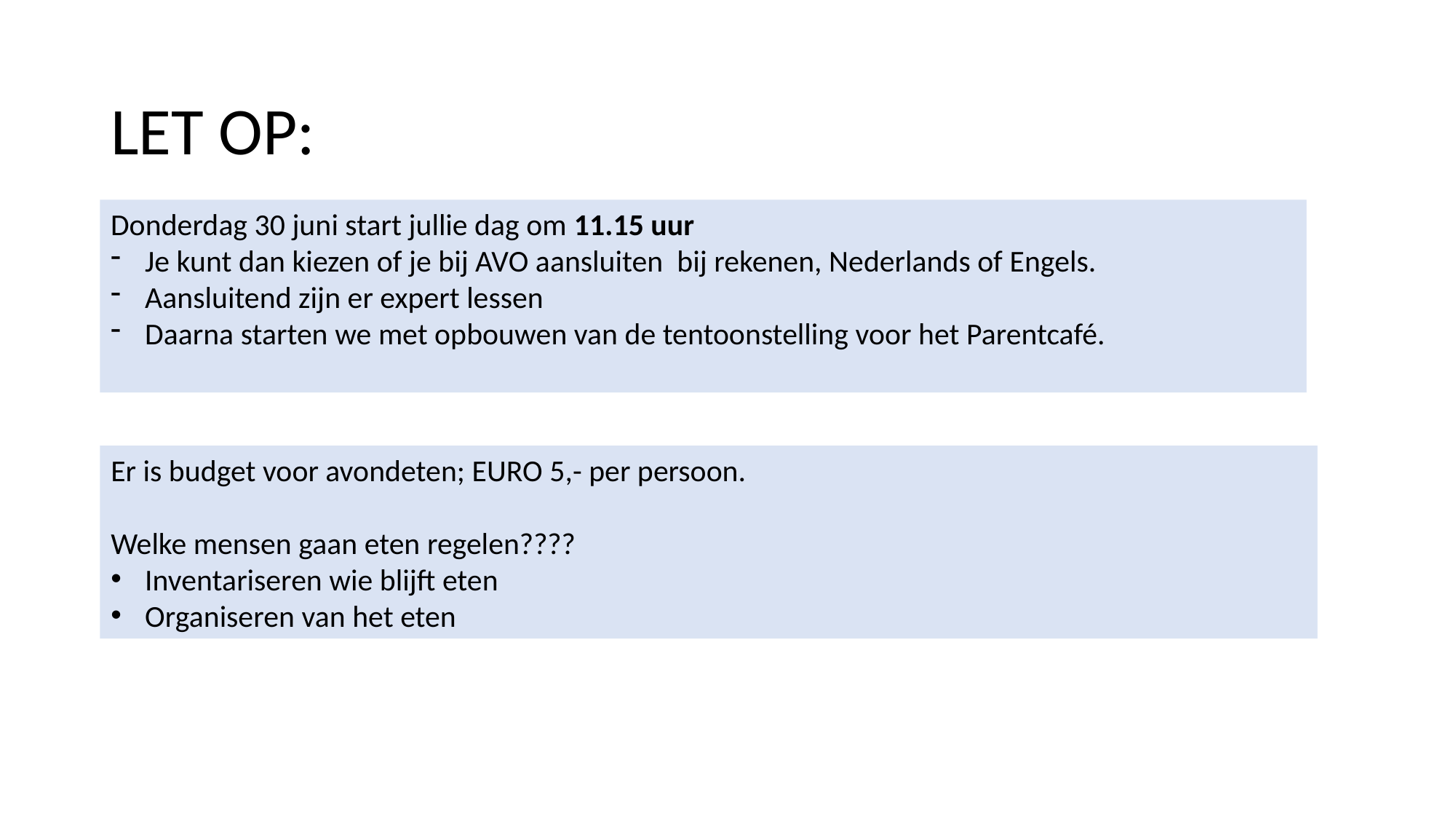

# LET OP:
Donderdag 30 juni start jullie dag om 11.15 uur
Je kunt dan kiezen of je bij AVO aansluiten  bij rekenen, Nederlands of Engels.
Aansluitend zijn er expert lessen
Daarna starten we met opbouwen van de tentoonstelling voor het Parentcafé.

Er is budget voor avondeten; EURO 5,- per persoon.

Welke mensen gaan eten regelen????
Inventariseren wie blijft eten
Organiseren van het eten